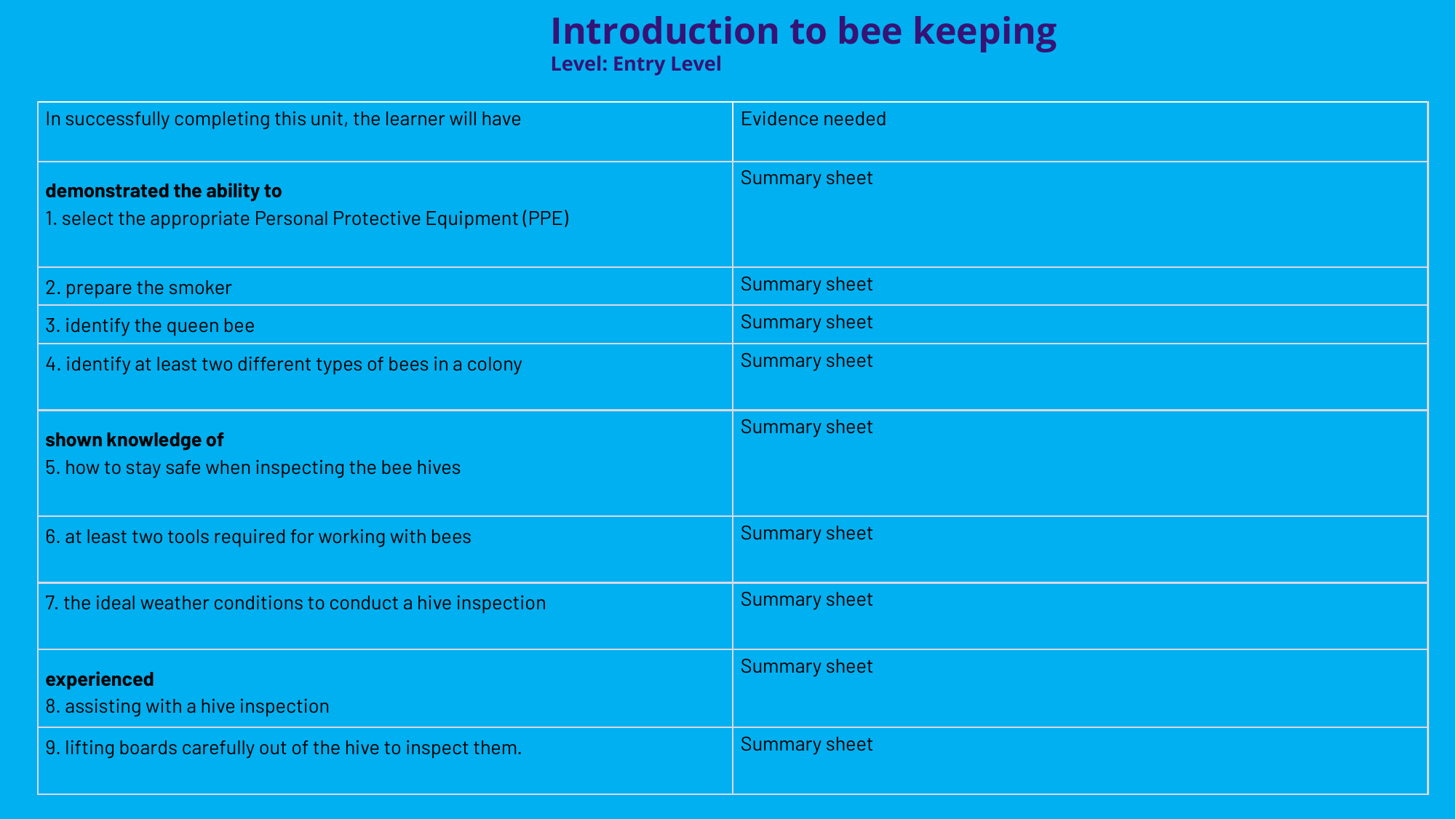

Introduction to bee keeping
Level: Entry Level

| In successfully completing this unit, the learner will have | Evidence needed |
| --- | --- |
| demonstrated the ability to 1. select the appropriate Personal Protective Equipment (PPE) | Summary sheet |
| 2. prepare the smoker | Summary sheet |
| 3. identify the queen bee | Summary sheet |
| 4. identify at least two different types of bees in a colony | Summary sheet |
| shown knowledge of 5. how to stay safe when inspecting the bee hives | Summary sheet |
| 6. at least two tools required for working with bees | Summary sheet |
| 7. the ideal weather conditions to conduct a hive inspection | Summary sheet |
| experienced 8. assisting with a hive inspection | Summary sheet |
| 9. lifting boards carefully out of the hive to inspect them. | Summary sheet |